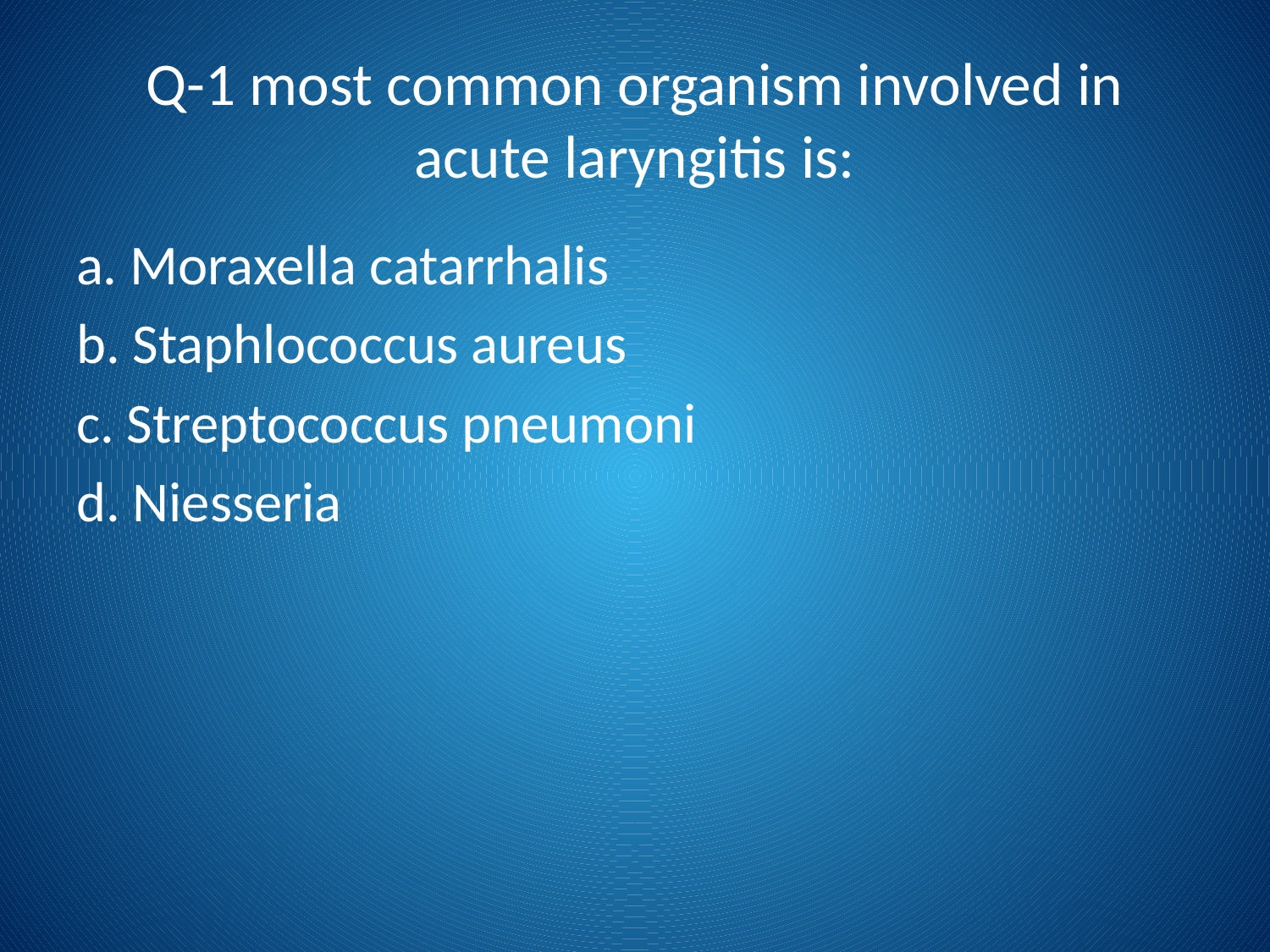

# Q-1 most common organism involved in acute laryngitis is:
a. Moraxella catarrhalis
b. Staphlococcus aureus
c. Streptococcus pneumoni
d. Niesseria